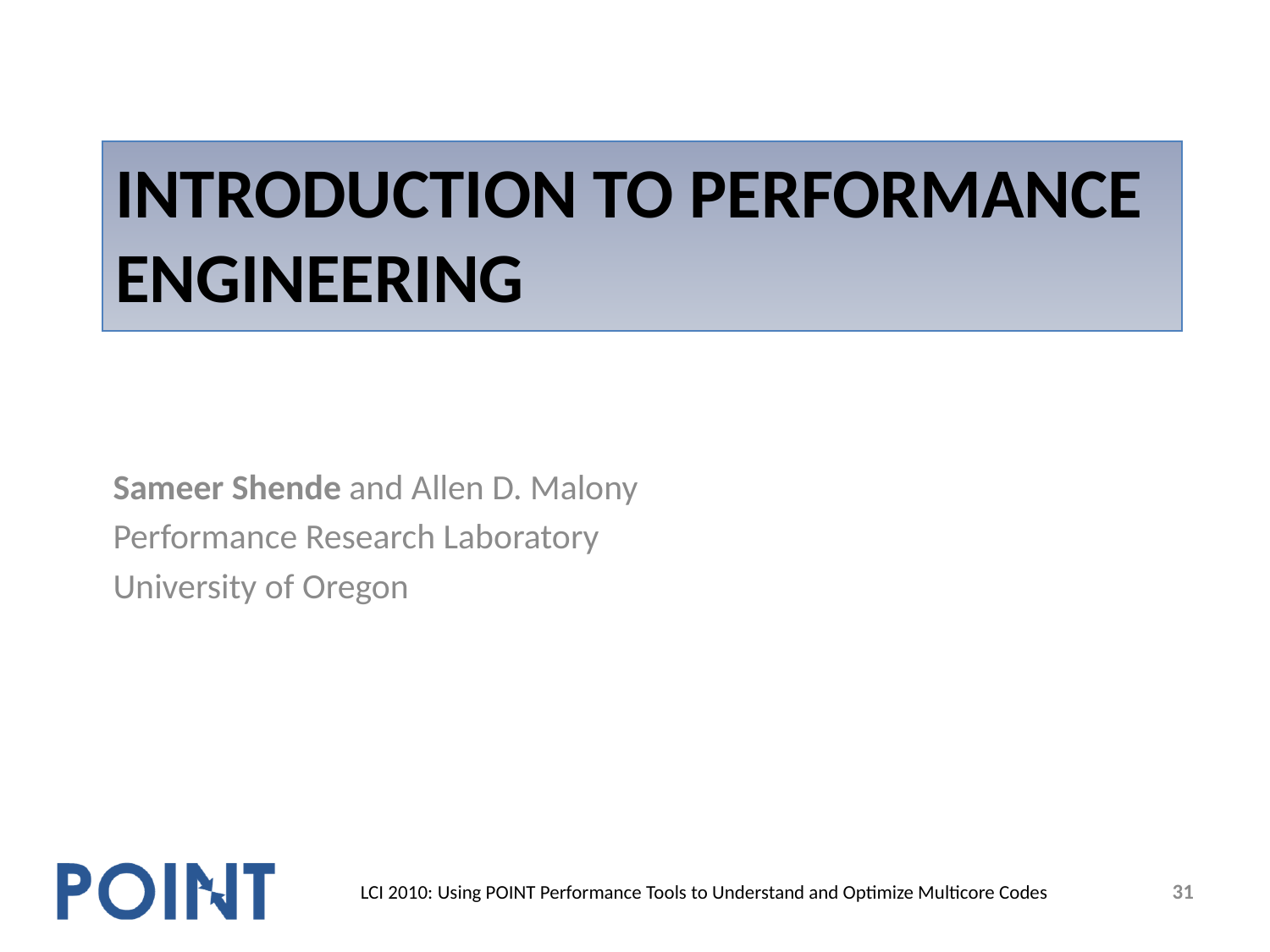

# INTRODUCTION TO PERFORMANCE ENGINEERING
Sameer Shende and Allen D. Malony
Performance Research Laboratory
University of Oregon
31